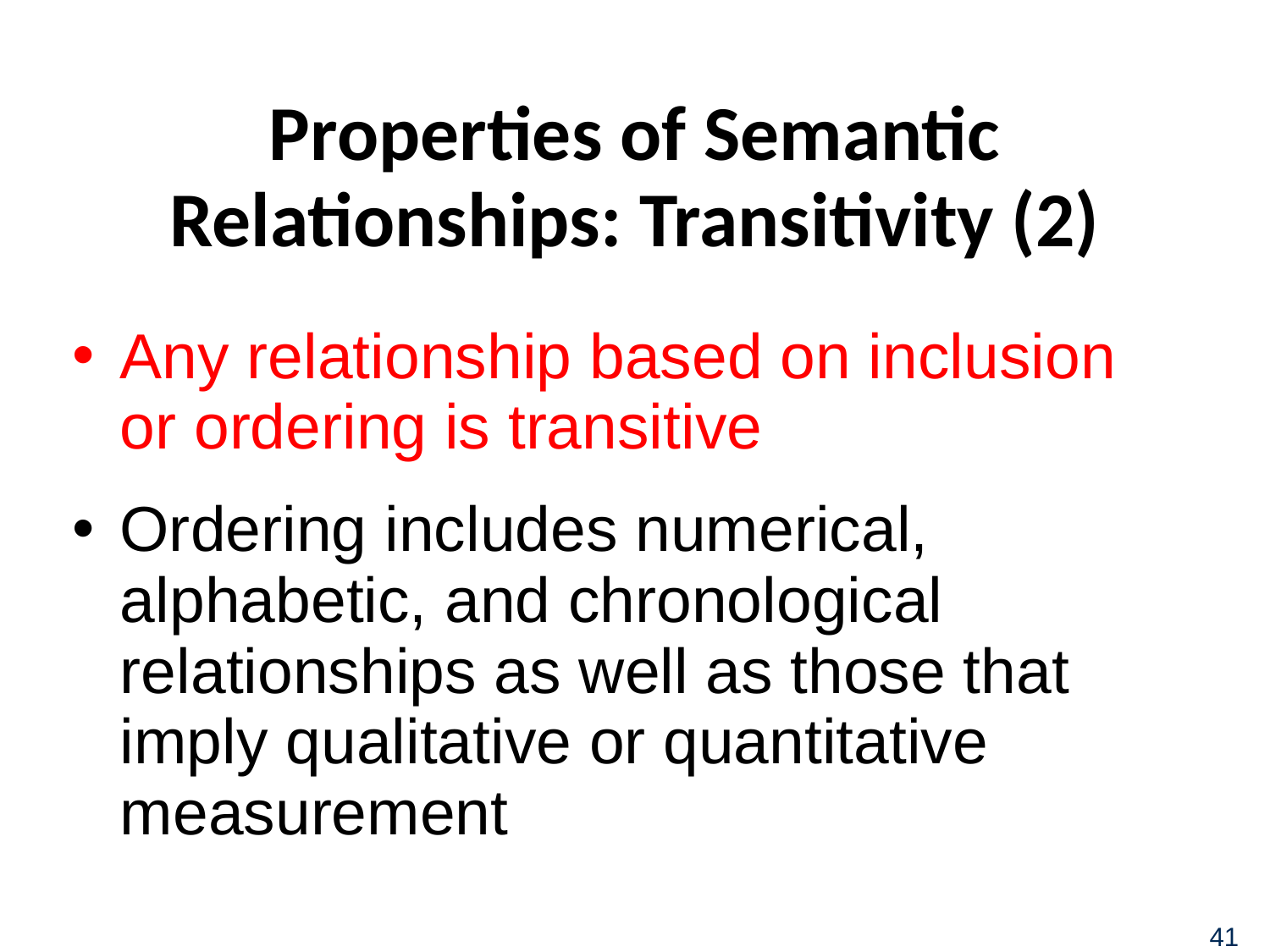

# Properties of Semantic Relationships: Transitivity (2)
Any relationship based on inclusion or ordering is transitive
Ordering includes numerical, alphabetic, and chronological relationships as well as those that imply qualitative or quantitative measurement
41